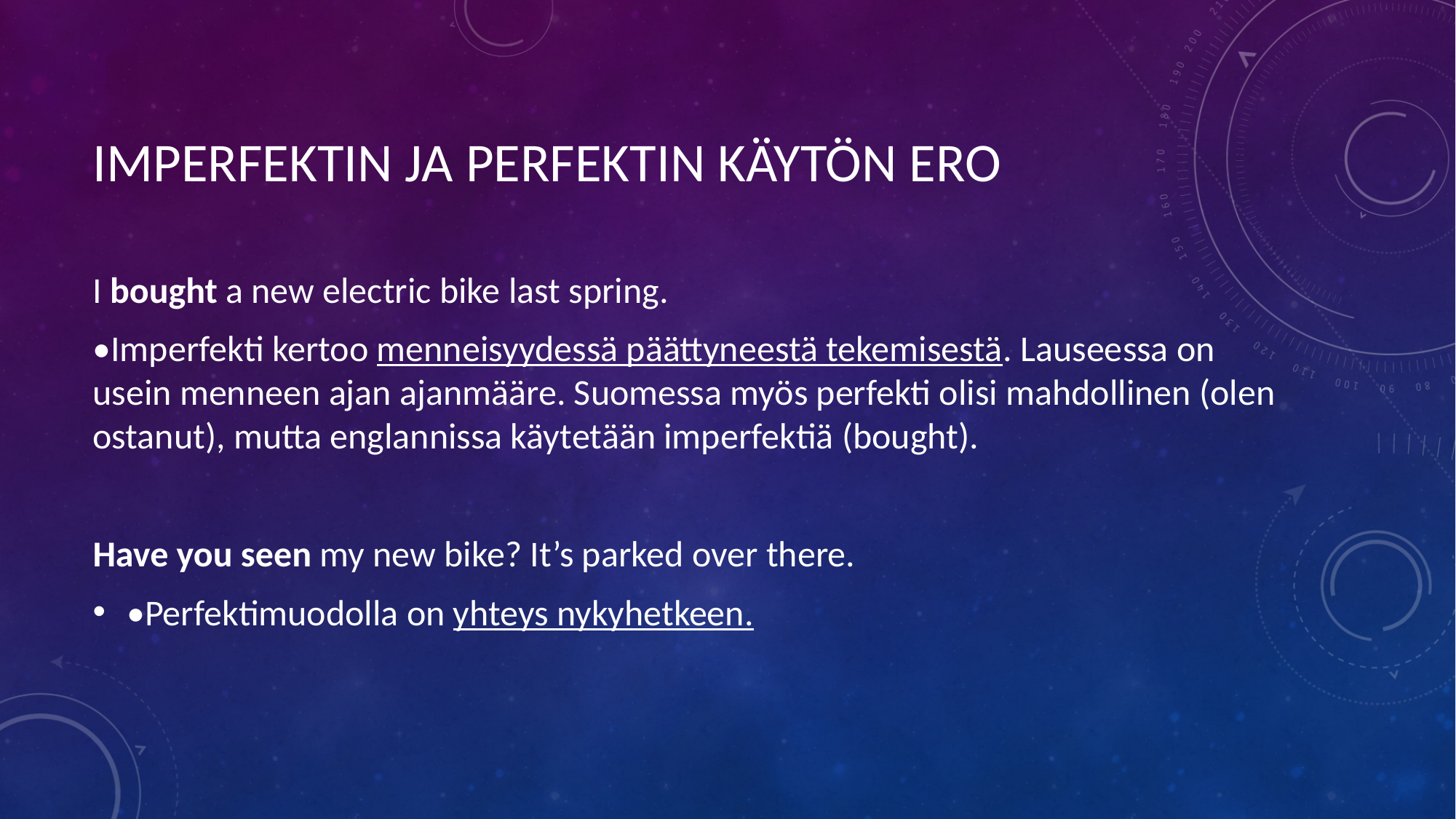

# IMPERFEKTIN JA PERFEKTIN KÄYTÖN ERO
I bought a new electric bike last spring.
•Imperfekti kertoo menneisyydessä päättyneestä tekemisestä. Lauseessa on usein menneen ajan ajanmääre. Suomessa myös perfekti olisi mahdollinen (olen ostanut), mutta englannissa käytetään imperfektiä (bought).

Have you seen my new bike? It’s parked over there.
•Perfektimuodolla on yhteys nykyhetkeen.